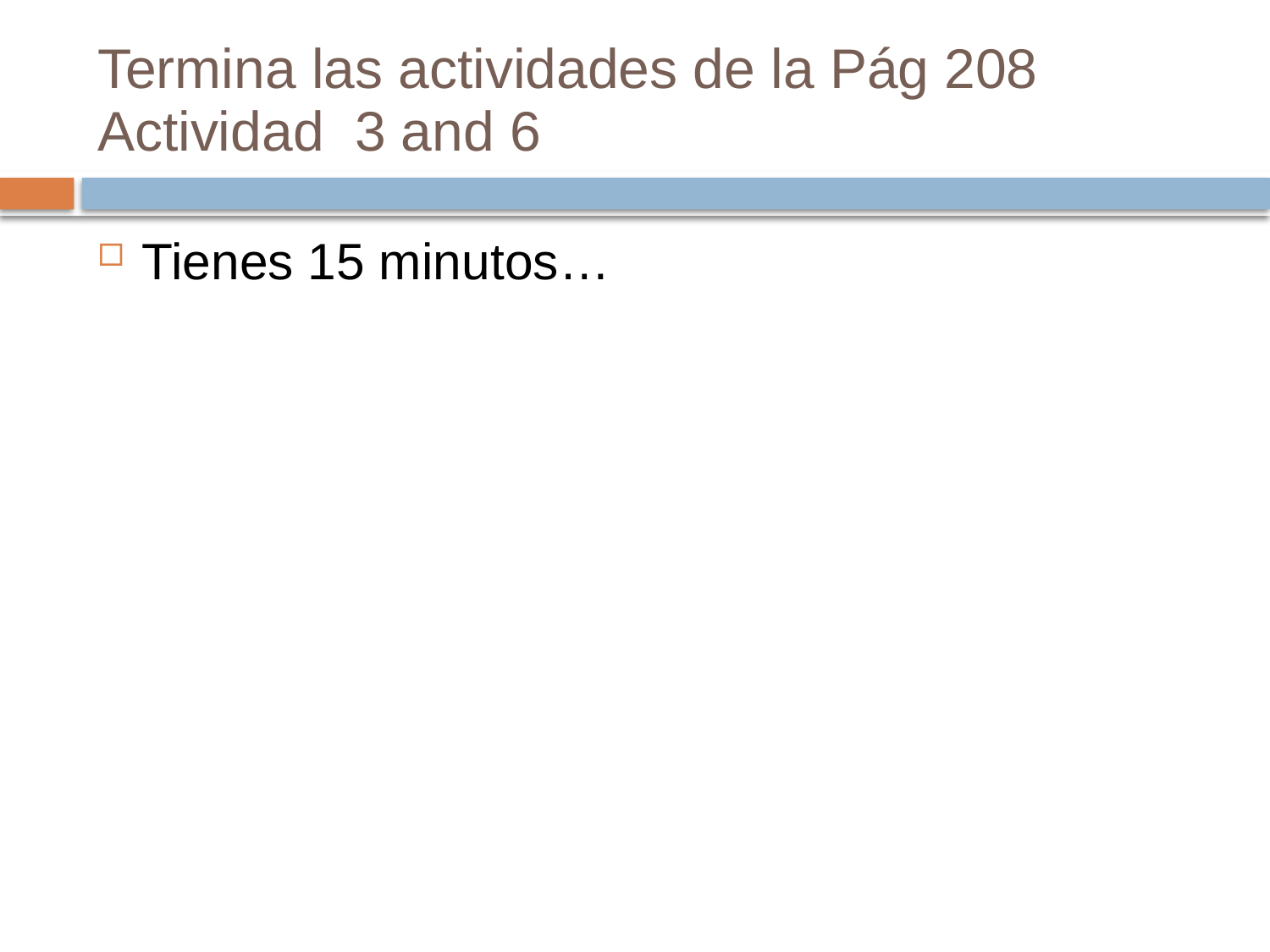

# Termina las actividades de la Pág 208 Actividad  3 and 6
Tienes 15 minutos…